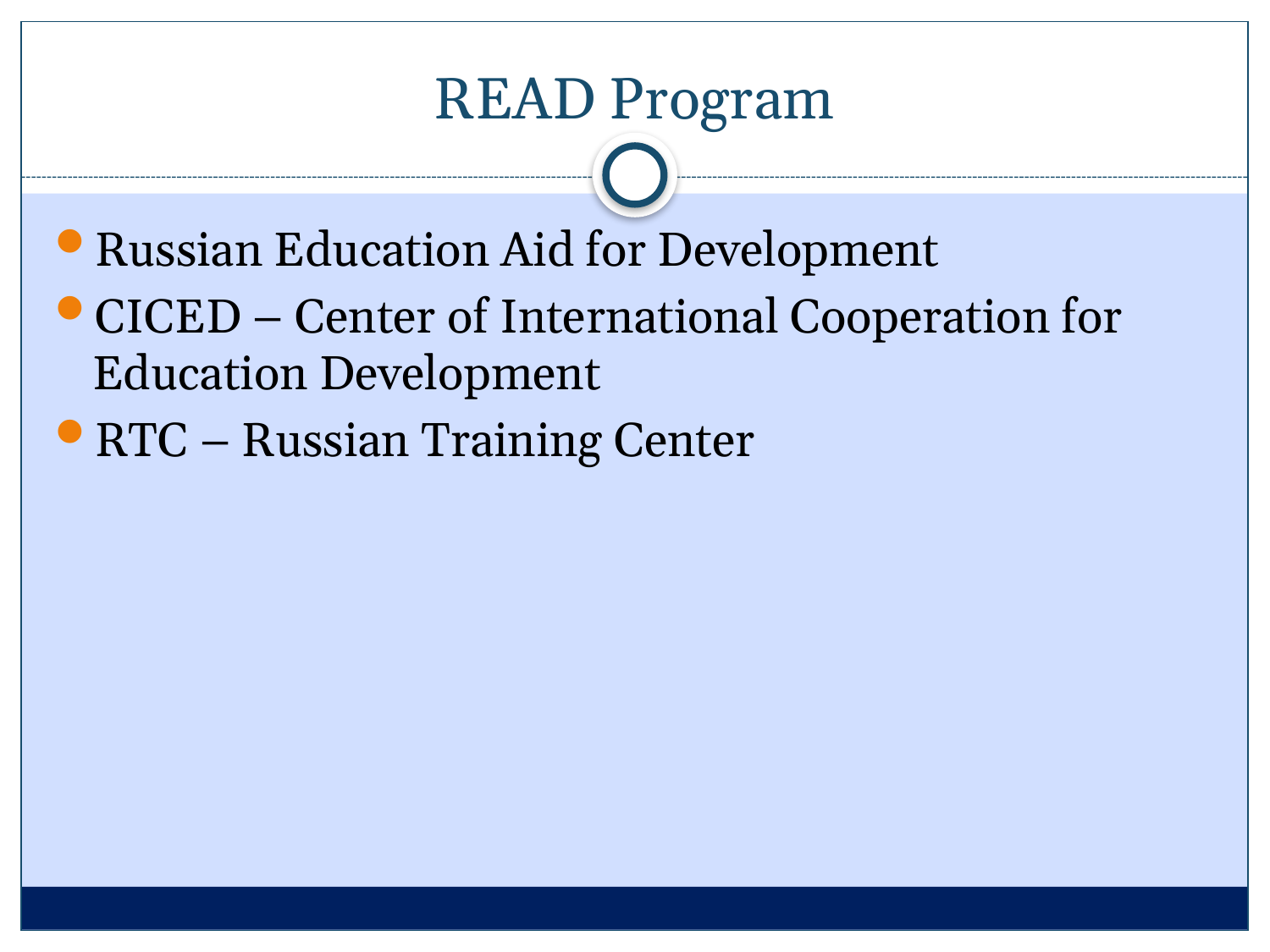

# READ Program
Russian Education Aid for Development
CICED – Center of International Cooperation for Education Development
RTC – Russian Training Center